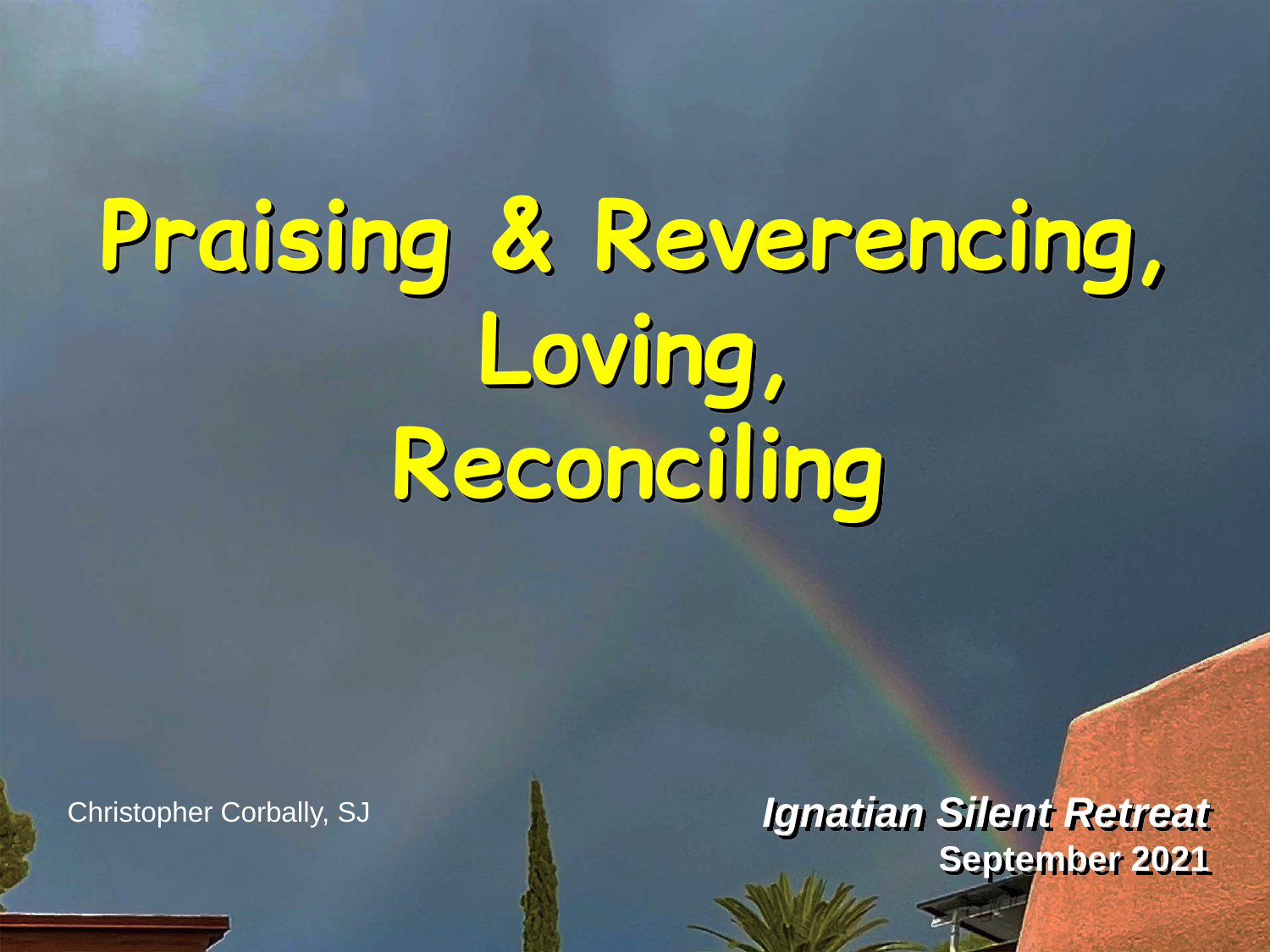

# Praising & Reverencing, Loving, Reconciling
Ignatian Silent Retreat
September 2021

Christopher Corbally, SJ